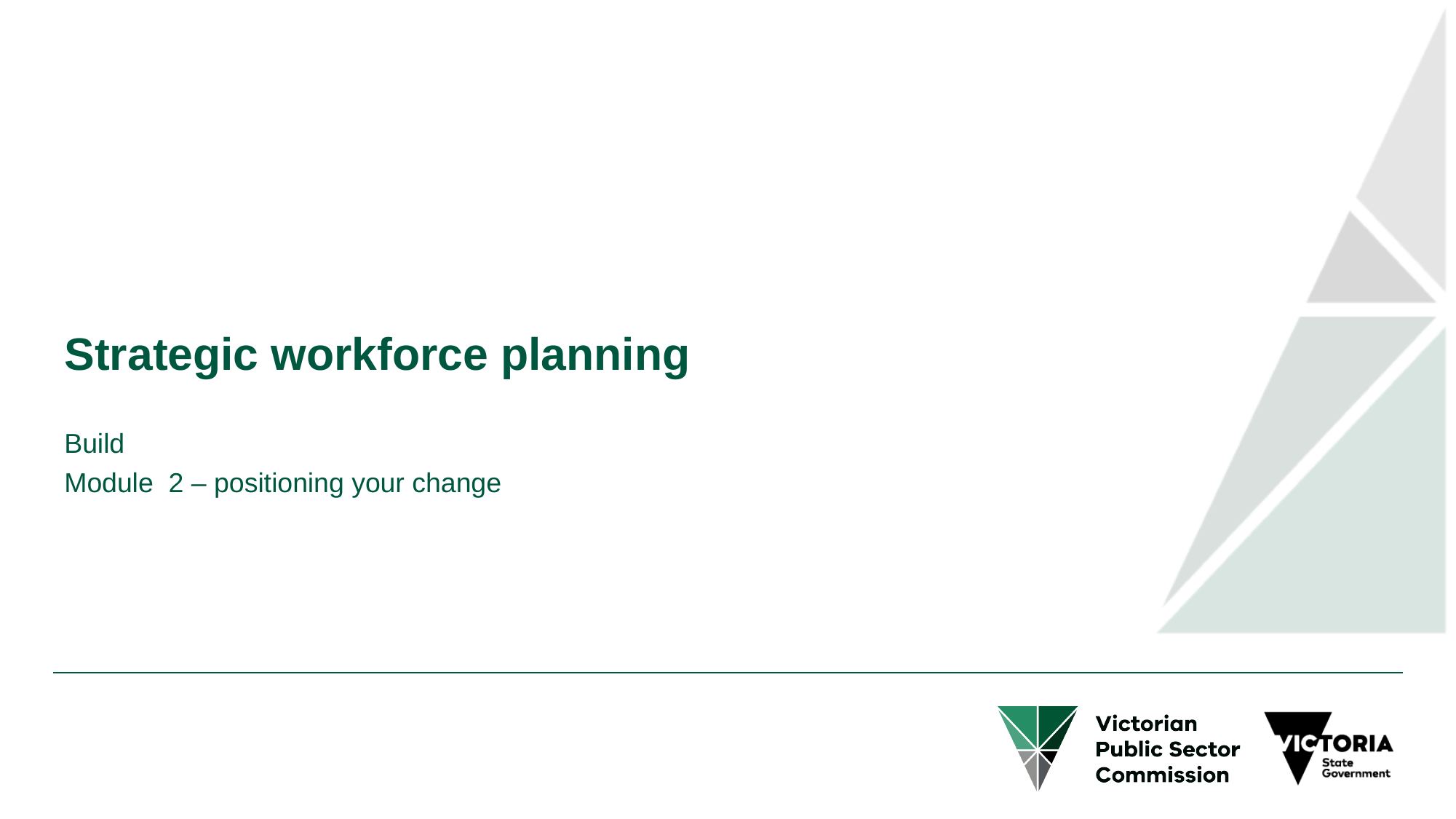

# Strategic workforce planning
Build
Module  2 – positioning your change